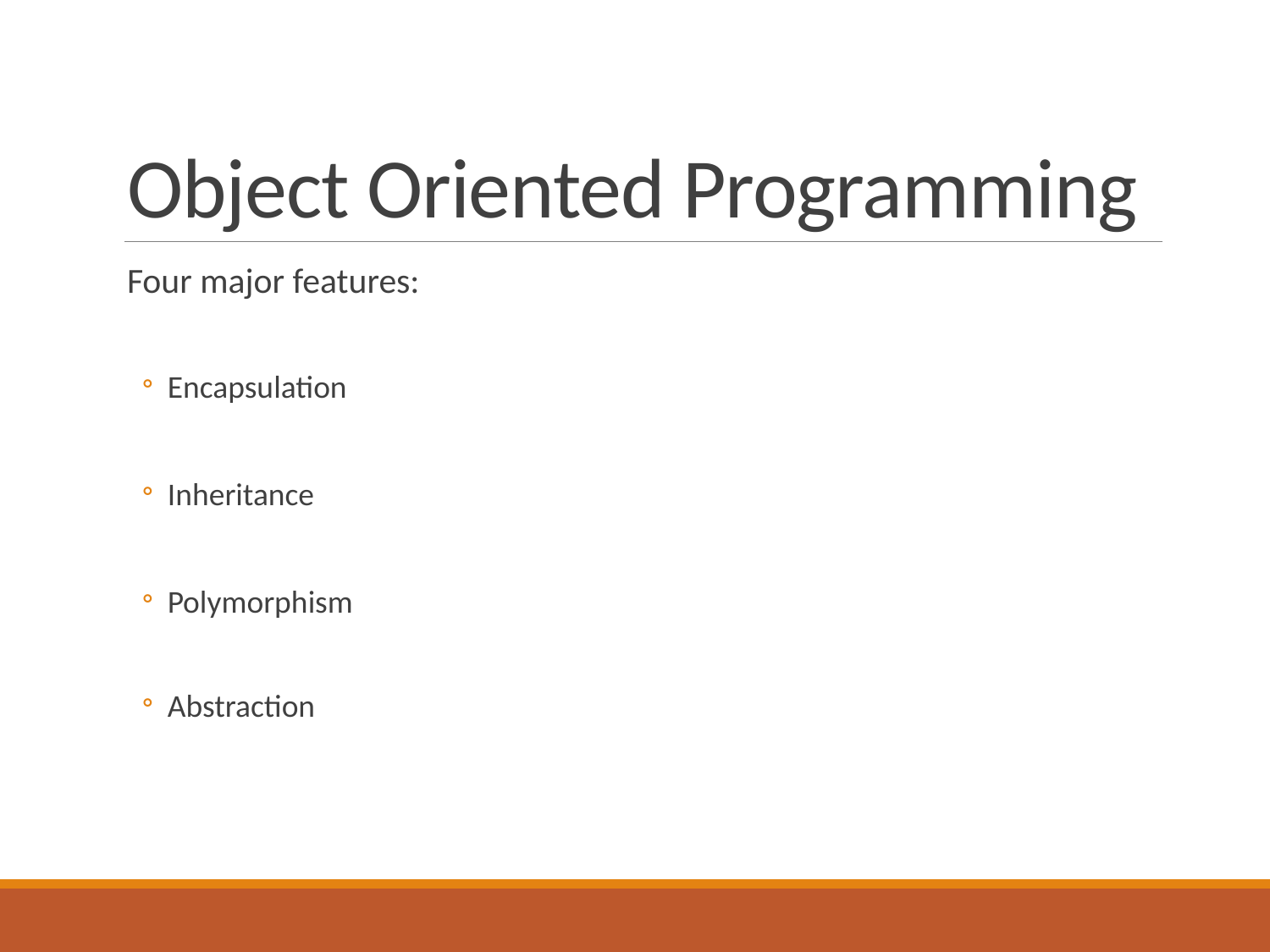

# Object Oriented Programming
Four major features:

Encapsulation

Inheritance

Polymorphism

Abstraction